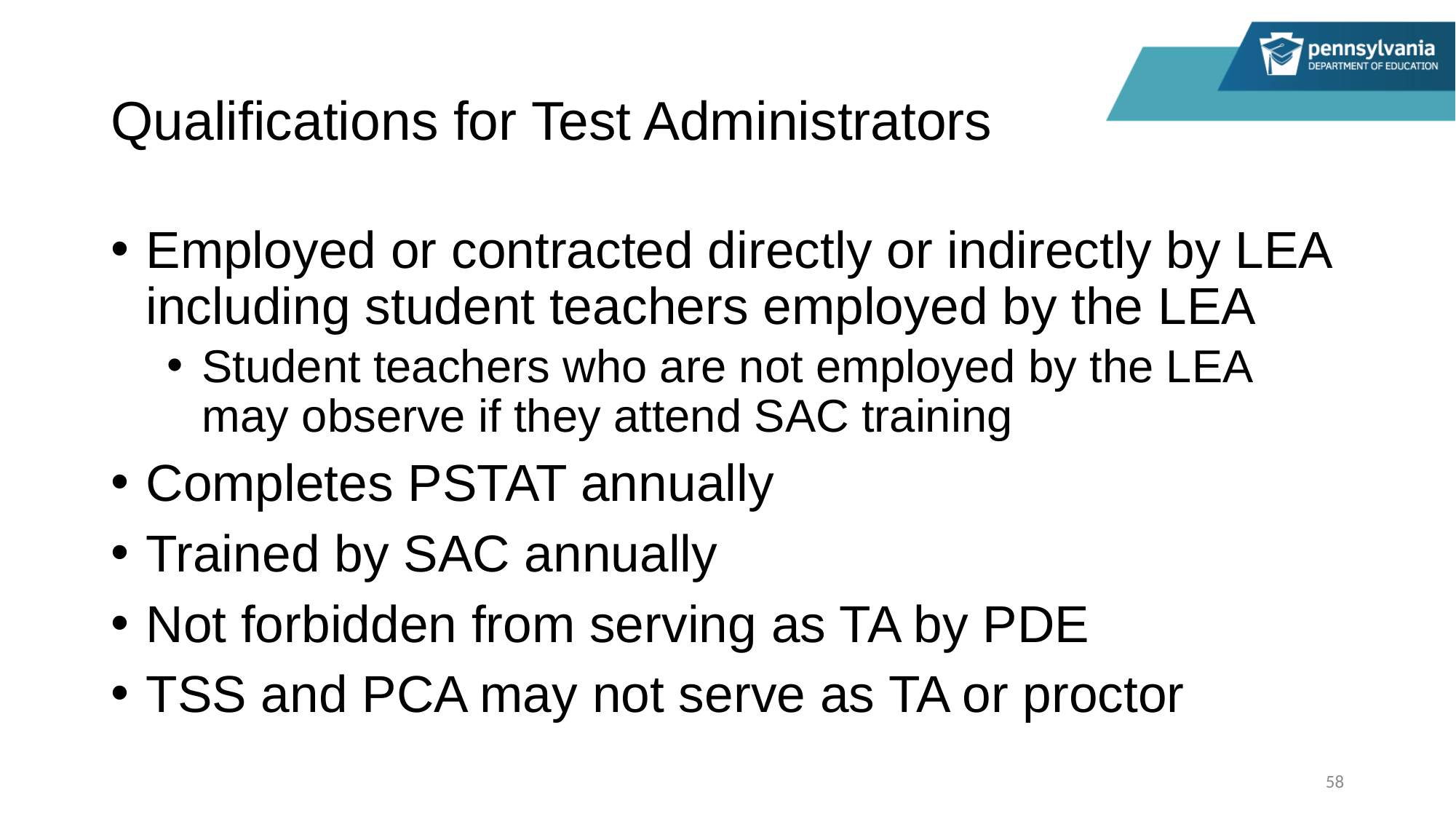

# Qualifications for Test Administrators
Employed or contracted directly or indirectly by LEA including student teachers employed by the LEA
Student teachers who are not employed by the LEA may observe if they attend SAC training
Completes PSTAT annually
Trained by SAC annually
Not forbidden from serving as TA by PDE
TSS and PCA may not serve as TA or proctor
58